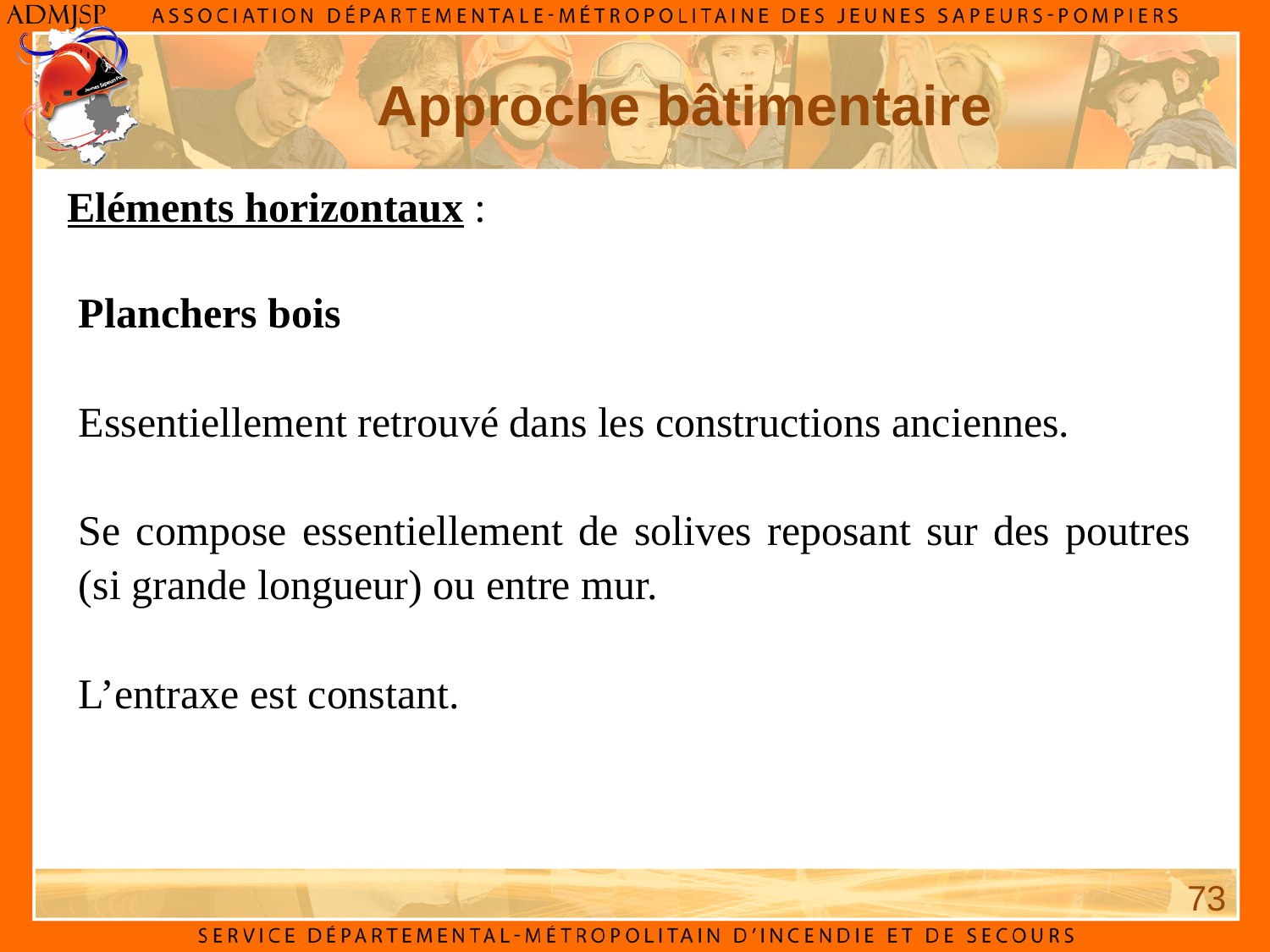

Approche bâtimentaire
Eléments horizontaux :
Planchers bois

Essentiellement retrouvé dans les constructions anciennes.

Se compose essentiellement de solives reposant sur des poutres (si grande longueur) ou entre mur.

L’entraxe est constant.
73